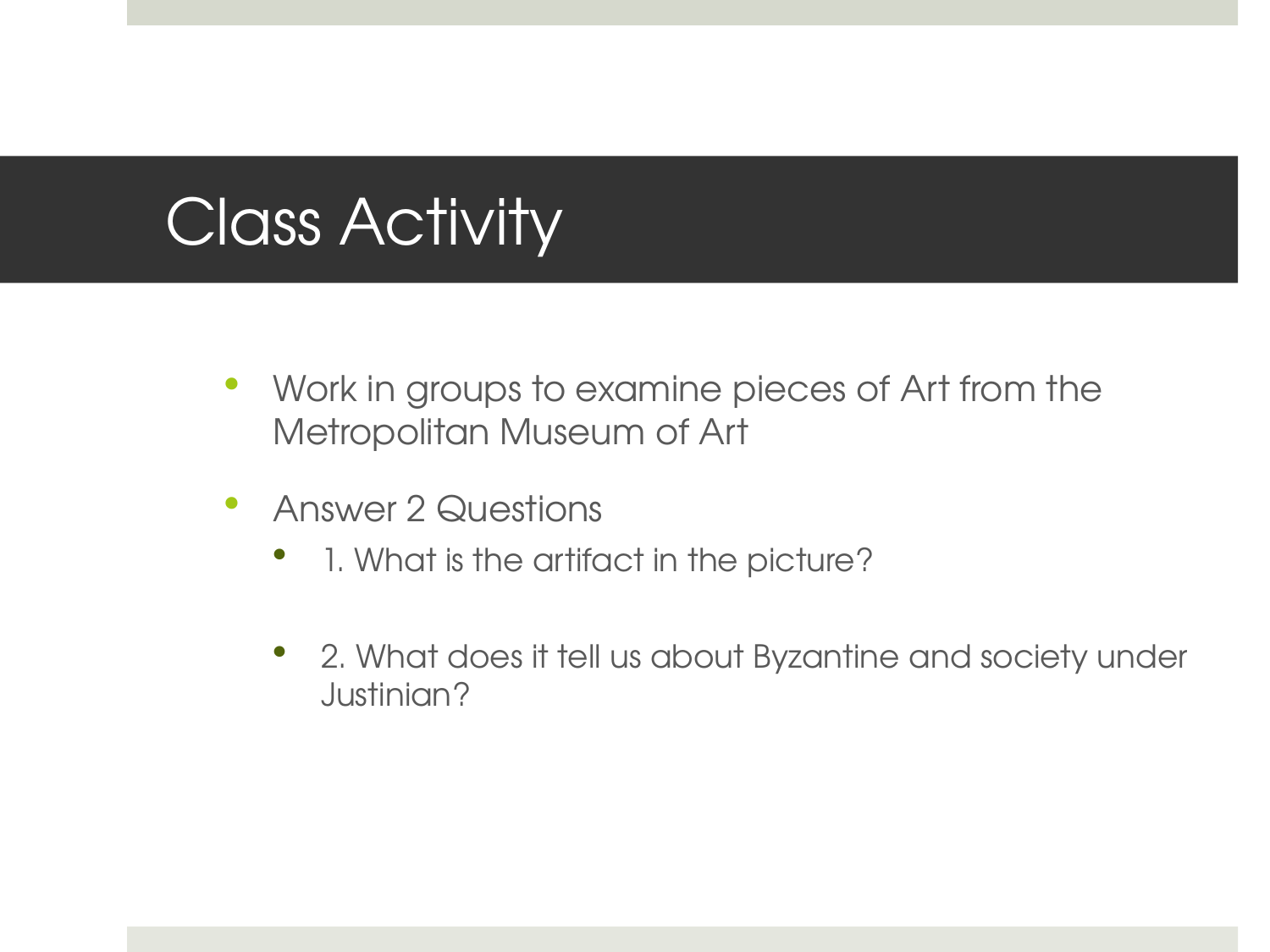

Class Activity
Work in groups to examine pieces of Art from the Metropolitan Museum of Art
Answer 2 Questions
1. What is the artifact in the picture?

2. What does it tell us about Byzantine and society under Justinian?